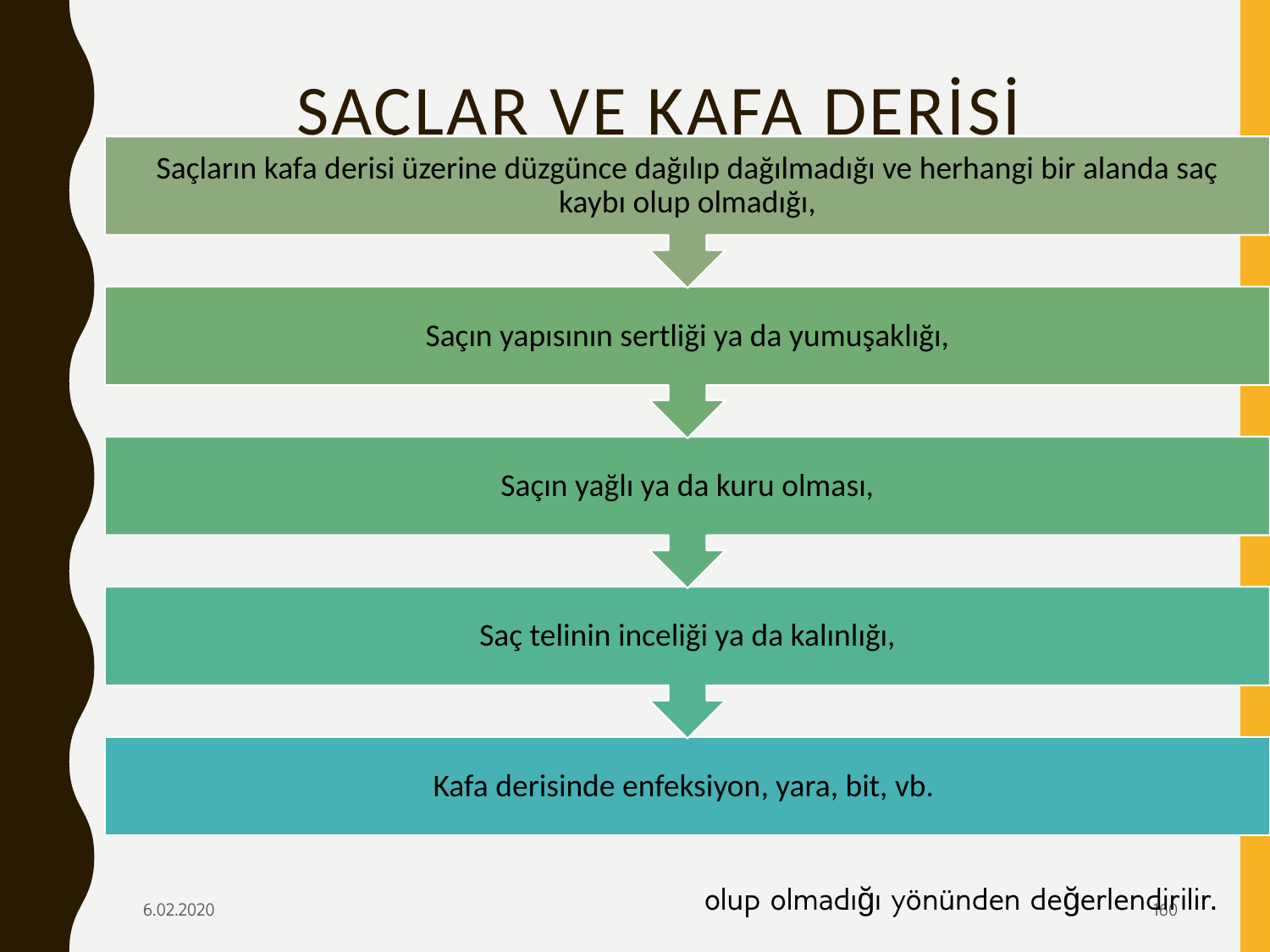

# Saçlar ve kafa derisi
Kafa derisinde enfeksiyon, yara, bit, vb.
Saç telinin inceliği ya da kalınlığı,
Saçın yağlı ya da kuru olması,
Saçın yapısının sertliği ya da yumuşaklığı,
Saçların kafa derisi üzerine düzgünce dağılıp dağılmadığı ve herhangi bir alanda saç kaybı olup olmadığı,
olup olmadığı yönünden değerlendirilir.
6.02.2020

160